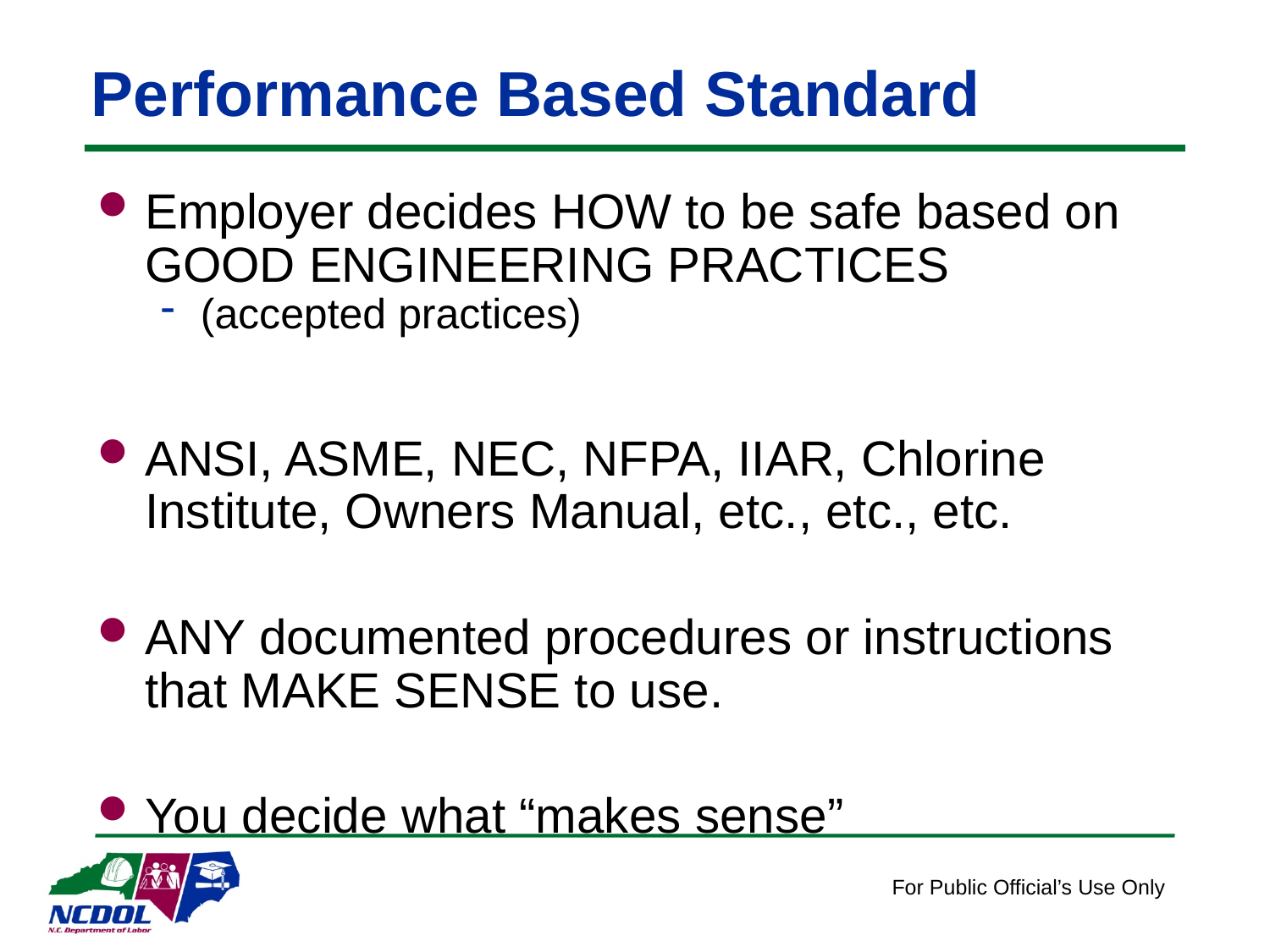

# Performance Based Standard
Employer decides HOW to be safe based on GOOD ENGINEERING PRACTICES
(accepted practices)

ANSI, ASME, NEC, NFPA, IIAR, Chlorine Institute, Owners Manual, etc., etc., etc.

ANY documented procedures or instructions that MAKE SENSE to use.

You decide what “makes sense”